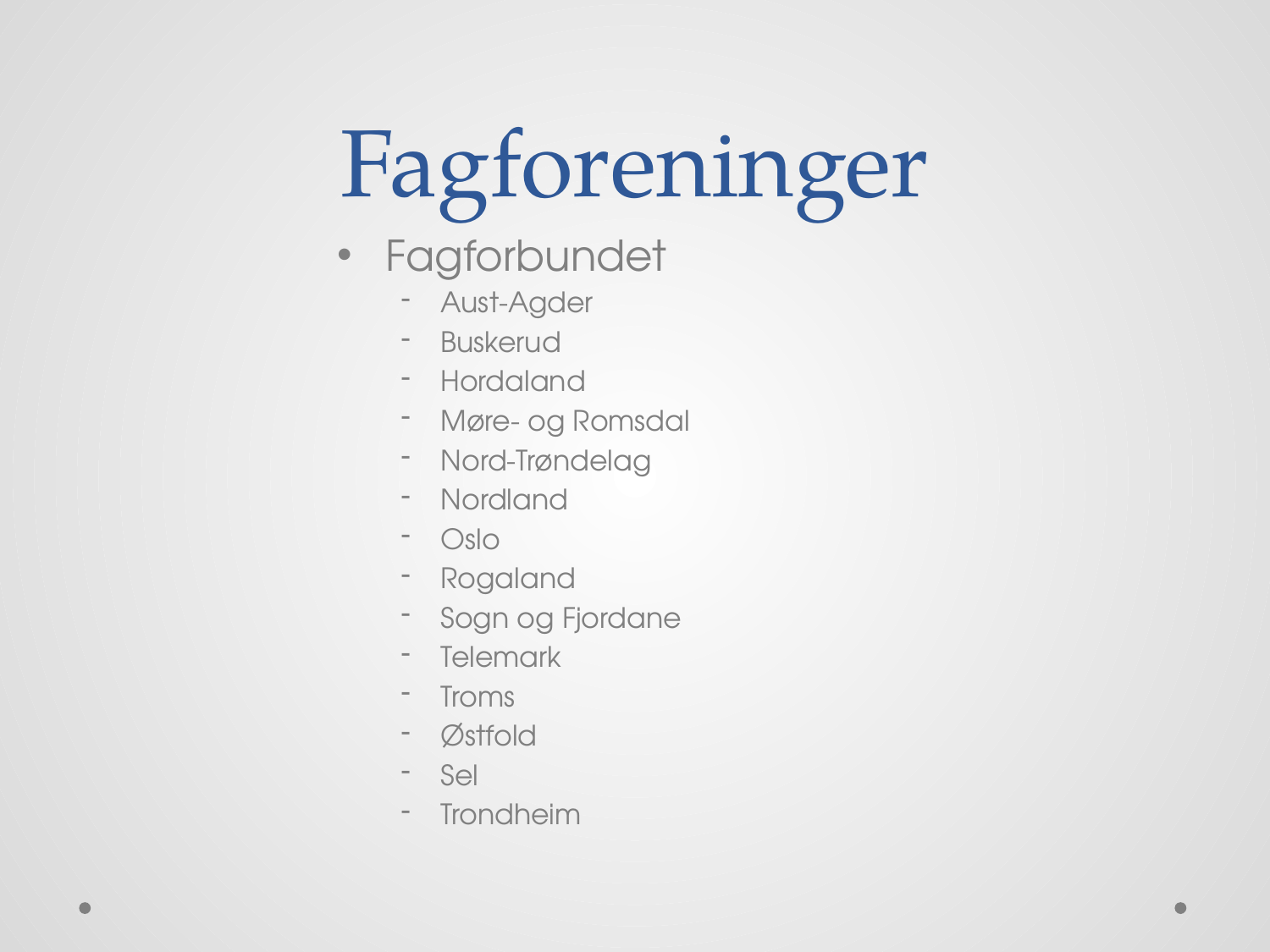

# Fagforeninger
Fagforbundet
Aust-Agder
Buskerud
Hordaland
Møre- og Romsdal
Nord-Trøndelag
Nordland
Oslo
Rogaland
Sogn og Fjordane
Telemark
Troms
Østfold
Sel
Trondheim